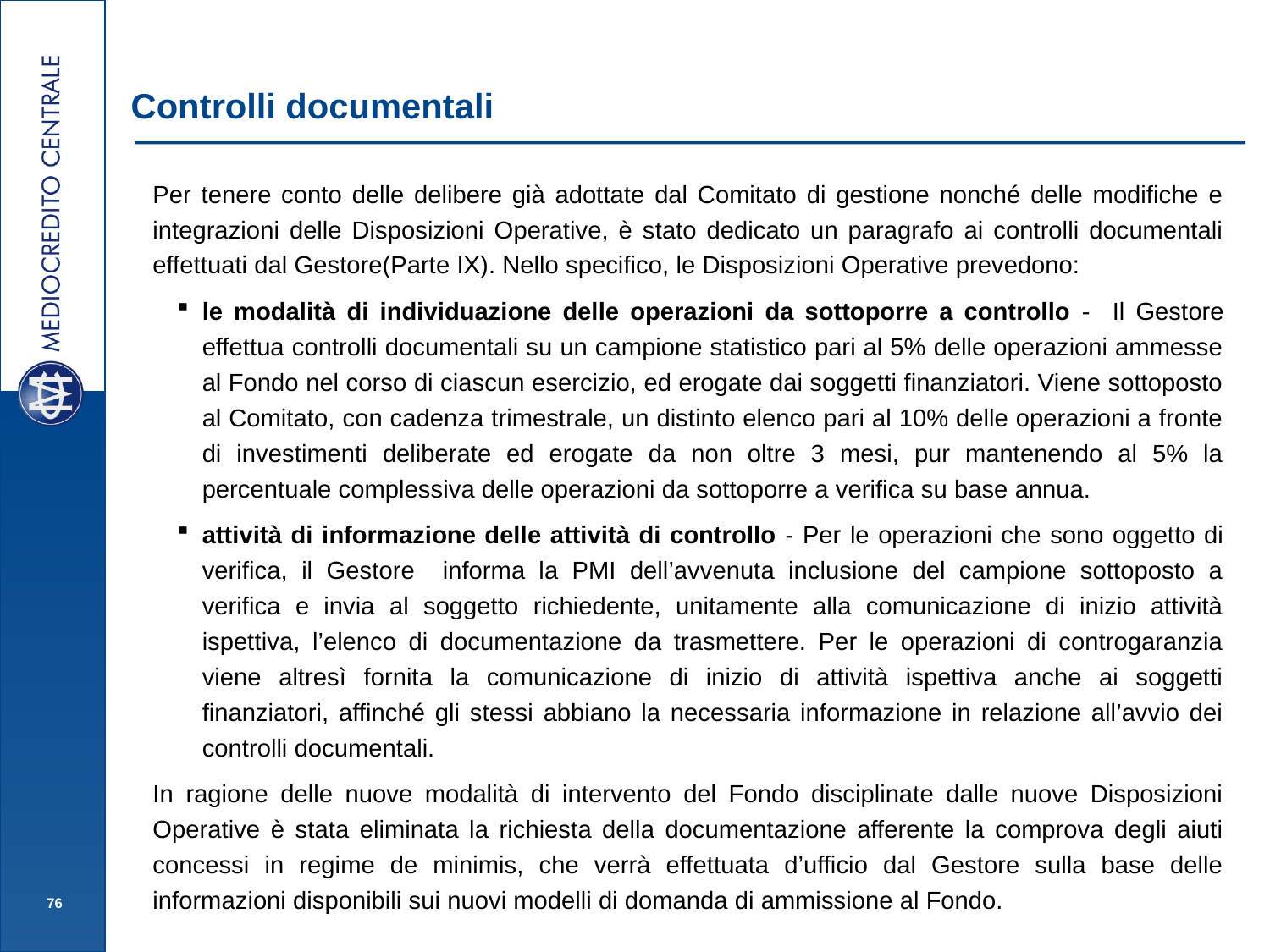

Controlli documentali

Per tenere conto delle delibere già adottate dal Comitato di gestione nonché delle modifiche e integrazioni delle Disposizioni Operative, è stato dedicato un paragrafo ai controlli documentali effettuati dal Gestore(Parte IX). Nello specifico, le Disposizioni Operative prevedono:
le modalità di individuazione delle operazioni da sottoporre a controllo -  Il Gestore effettua controlli documentali su un campione statistico pari al 5% delle operazioni ammesse al Fondo nel corso di ciascun esercizio, ed erogate dai soggetti finanziatori. Viene sottoposto al Comitato, con cadenza trimestrale, un distinto elenco pari al 10% delle operazioni a fronte di investimenti deliberate ed erogate da non oltre 3 mesi, pur mantenendo al 5% la percentuale complessiva delle operazioni da sottoporre a verifica su base annua.
attività di informazione delle attività di controllo - Per le operazioni che sono oggetto di verifica, il Gestore  informa la PMI dell’avvenuta inclusione del campione sottoposto a verifica e invia al soggetto richiedente, unitamente alla comunicazione di inizio attività ispettiva, l’elenco di documentazione da trasmettere. Per le operazioni di controgaranzia viene altresì fornita la comunicazione di inizio di attività ispettiva anche ai soggetti finanziatori, affinché gli stessi abbiano la necessaria informazione in relazione all’avvio dei controlli documentali.
In ragione delle nuove modalità di intervento del Fondo disciplinate dalle nuove Disposizioni Operative è stata eliminata la richiesta della documentazione afferente la comprova degli aiuti concessi in regime de minimis, che verrà effettuata d’ufficio dal Gestore sulla base delle informazioni disponibili sui nuovi modelli di domanda di ammissione al Fondo.

76